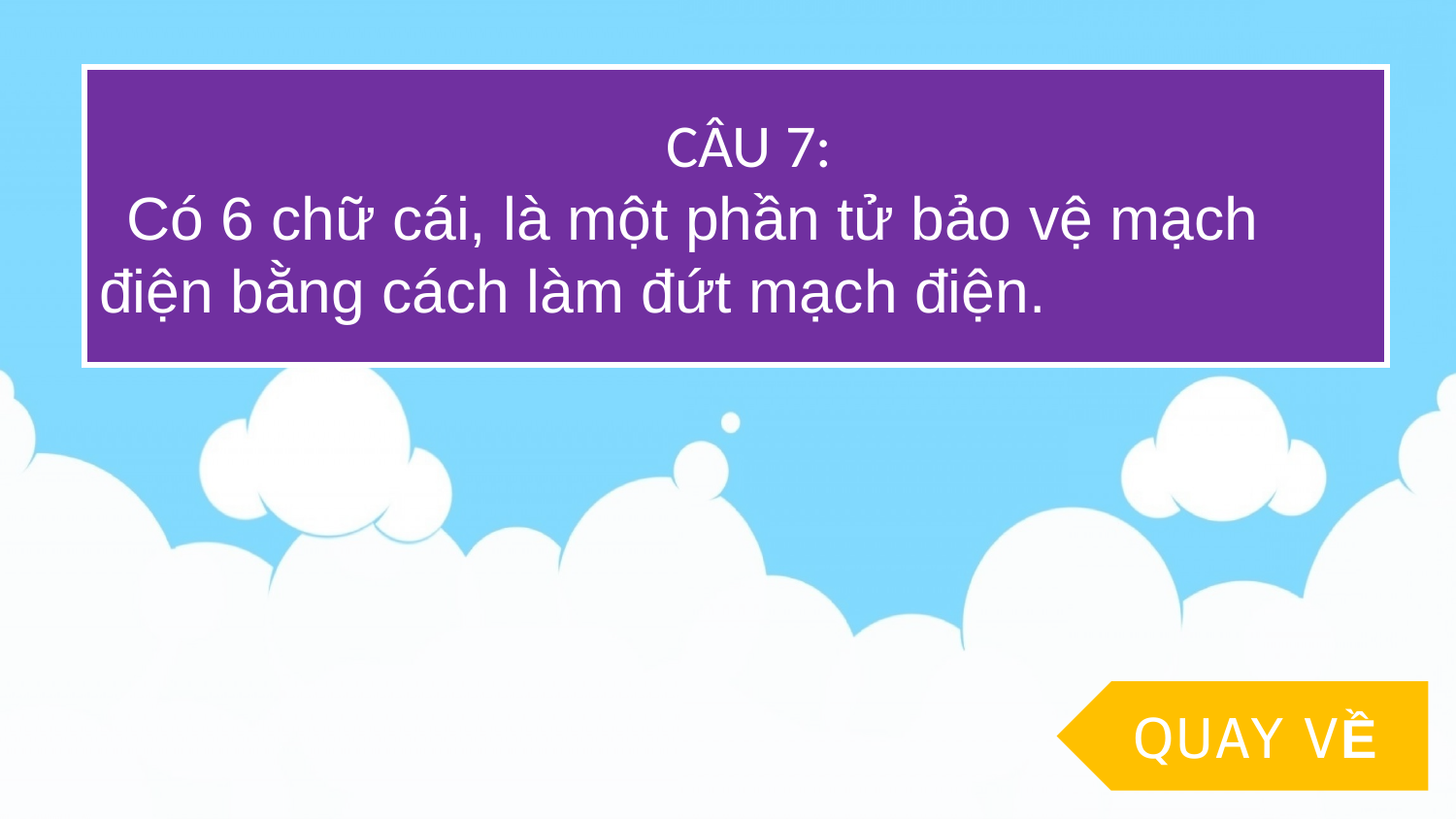

CÂU 7:
Có 6 chữ cái, là một phần tử bảo vệ mạch điện bằng cách làm đứt mạch điện.
QUAY VỀ